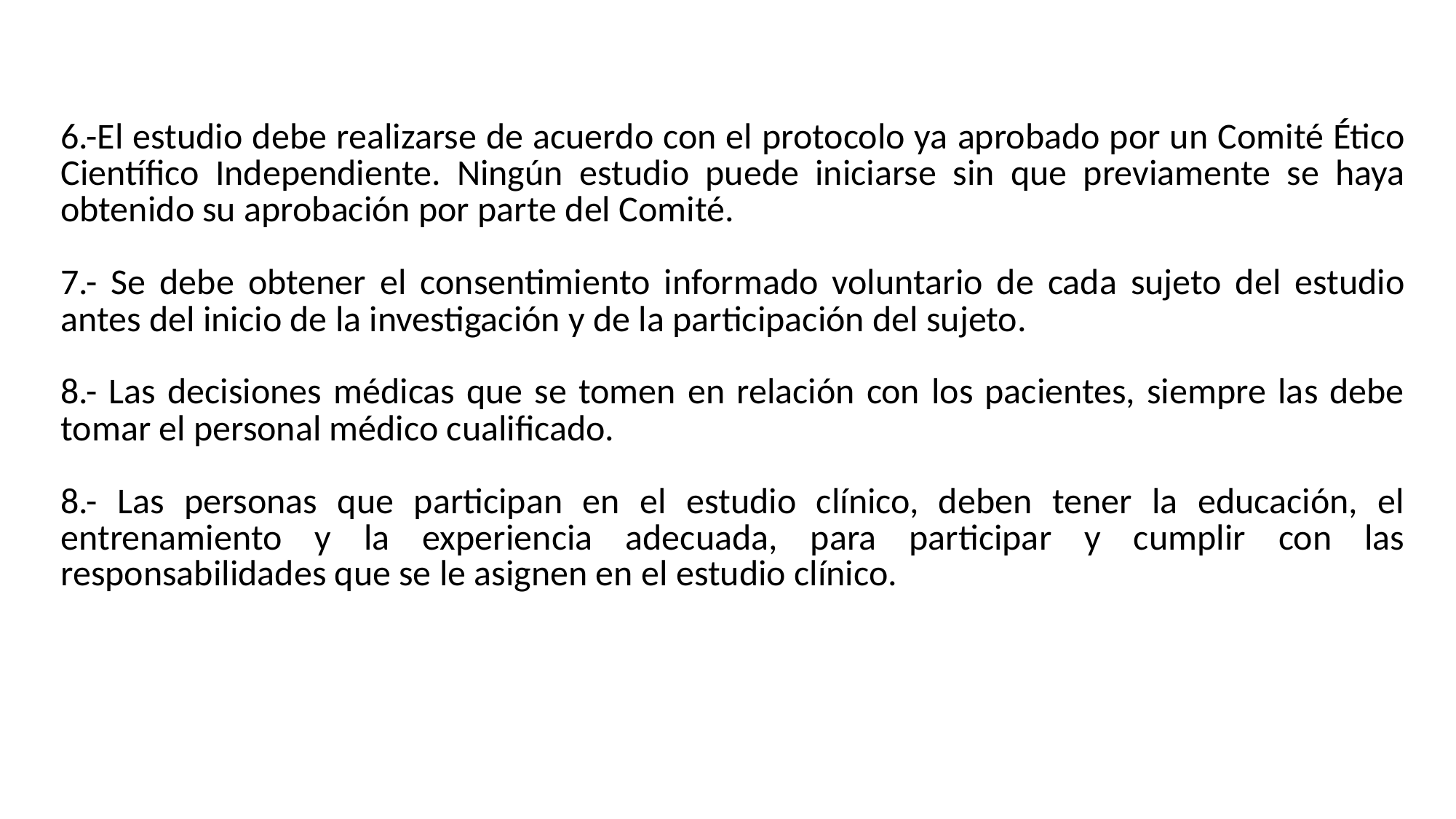

| 6.-El estudio debe realizarse de acuerdo con el protocolo ya aprobado por un Comité Ético Científico Independiente. Ningún estudio puede iniciarse sin que previamente se haya obtenido su aprobación por parte del Comité. 7.- Se debe obtener el consentimiento informado voluntario de cada sujeto del estudio antes del inicio de la investigación y de la participación del sujeto. 8.- Las decisiones médicas que se tomen en relación con los pacientes, siempre las debe tomar el personal médico cualificado. 8.- Las personas que participan en el estudio clínico, deben tener la educación, el entrenamiento y la experiencia adecuada, para participar y cumplir con las responsabilidades que se le asignen en el estudio clínico. |
| --- |